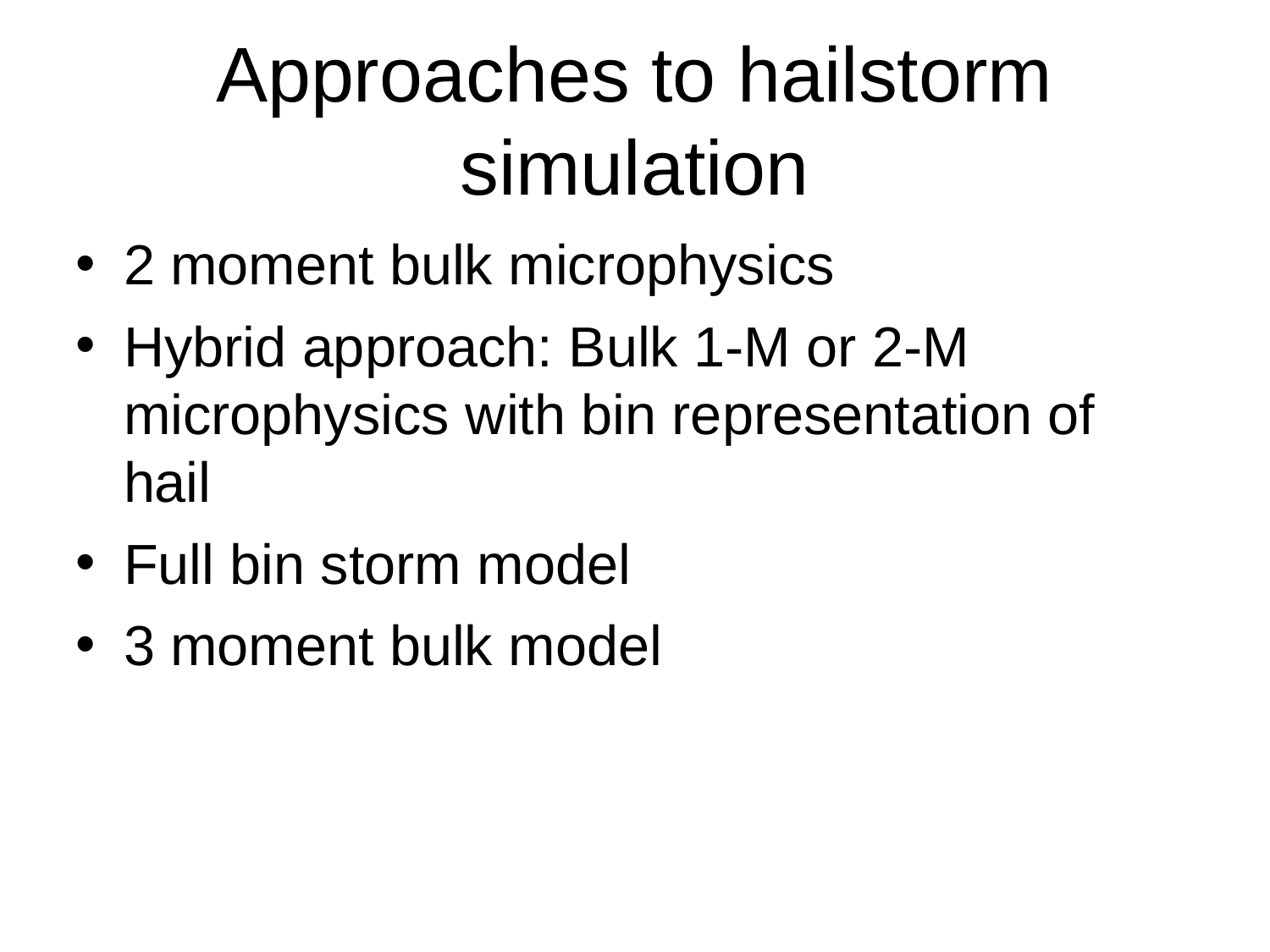

# Approaches to hailstorm simulation
2 moment bulk microphysics
Hybrid approach: Bulk 1-M or 2-M microphysics with bin representation of hail
Full bin storm model
3 moment bulk model